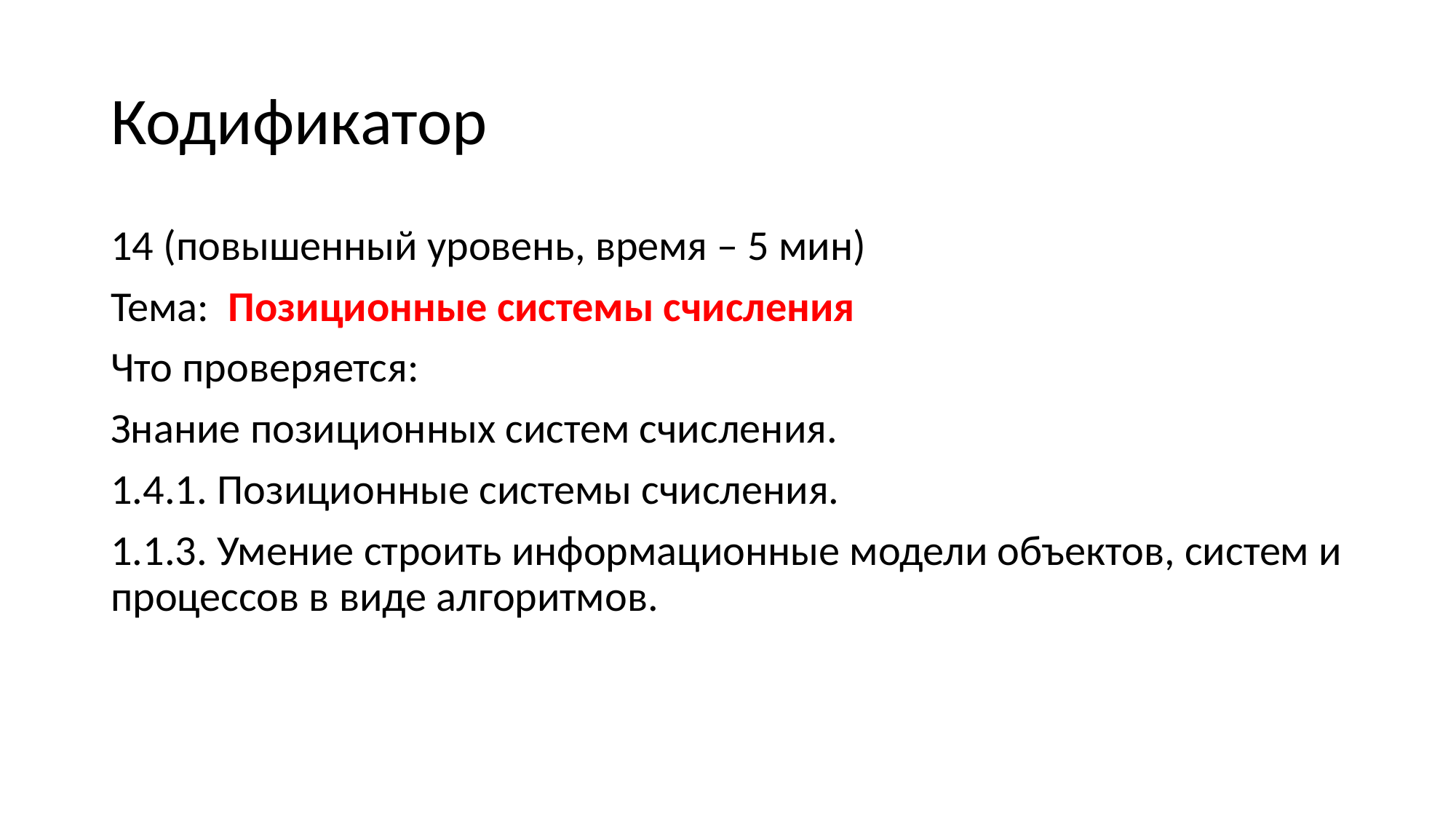

# Кодификатор
14 (повышенный уровень, время – 5 мин)
Тема:  Позиционные системы счисления
Что проверяется:
Знание позиционных систем счисления.
1.4.1. Позиционные системы счисления.
1.1.3. Умение строить информационные модели объектов, систем и процессов в виде алгоритмов.